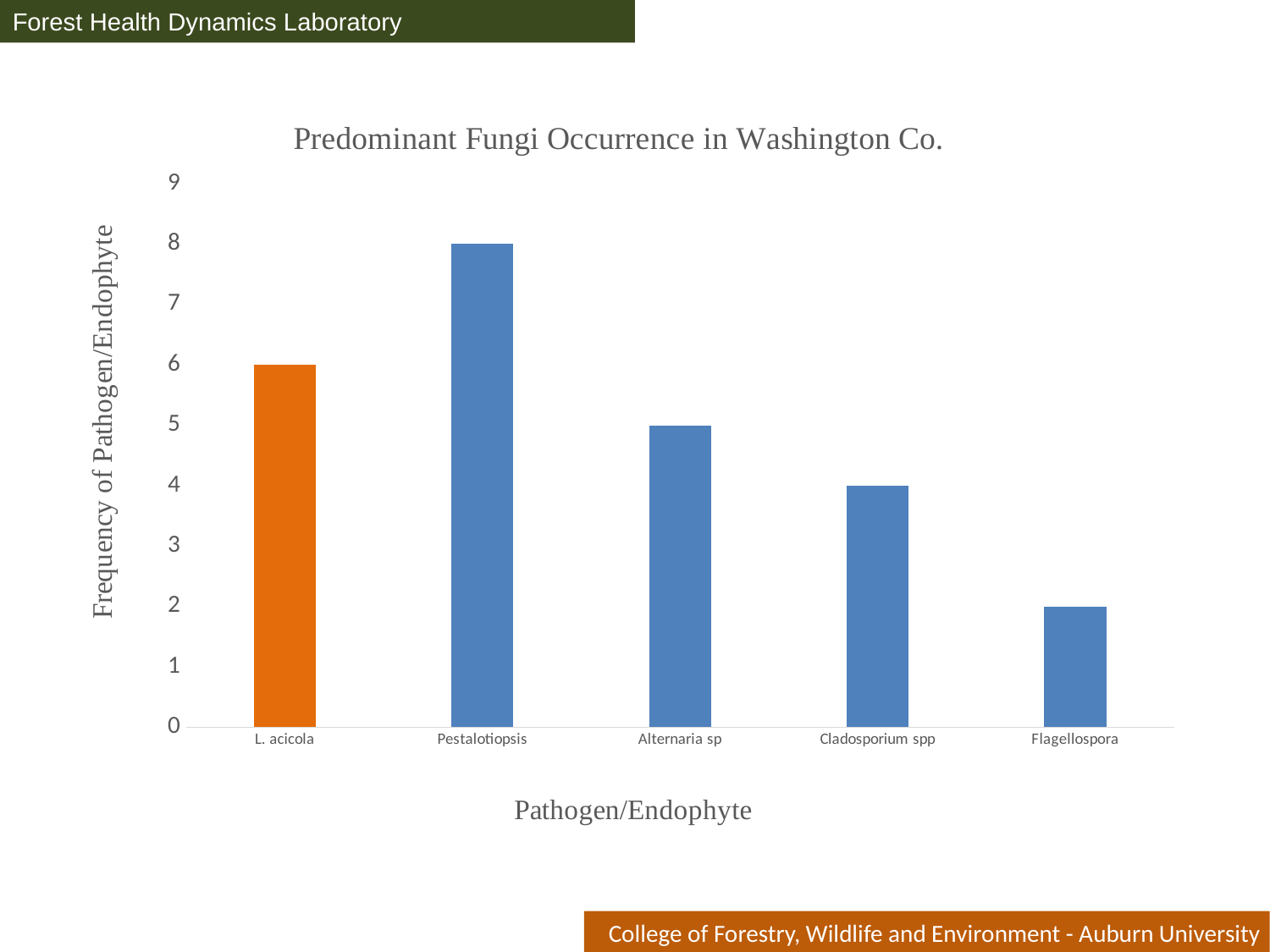

Forest Health Dynamics Laboratory

### Chart: Predominant Fungi Occurrence in Washington Co.

| Category |  |
|---|---|
| L. acicola | 6.0 |
| Pestalotiopsis | 8.0 |
| Alternaria sp | 5.0 |
| Cladosporium spp | 4.0 |
| Flagellospora | 2.0 |

College of Forestry, Wildlife and Environment - Auburn University